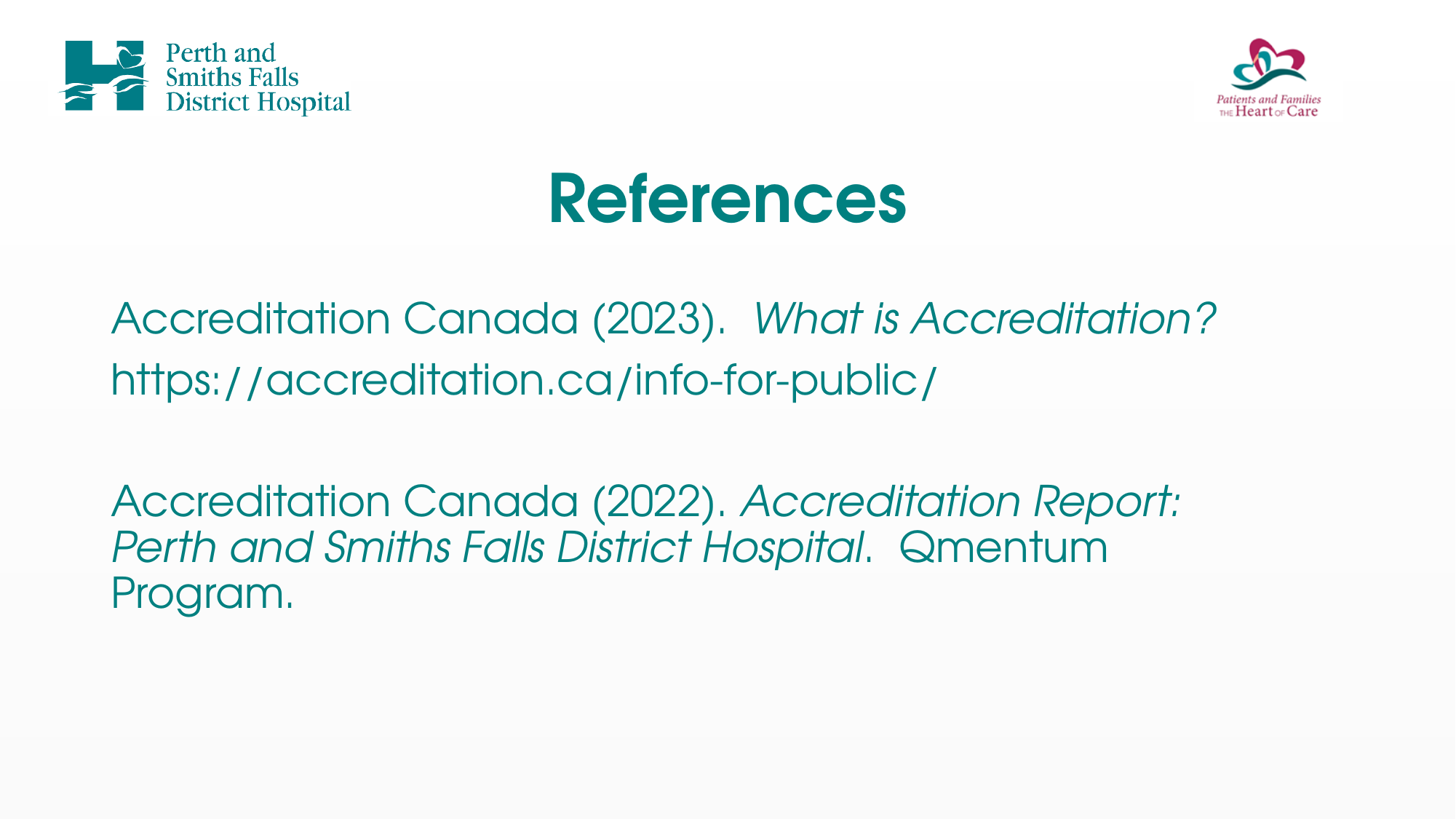

# References
Accreditation Canada (2023).  What is Accreditation?
https://accreditation.ca/info-for-public/

Accreditation Canada (2022). Accreditation Report:  Perth and Smiths Falls District Hospital.  Qmentum Program.